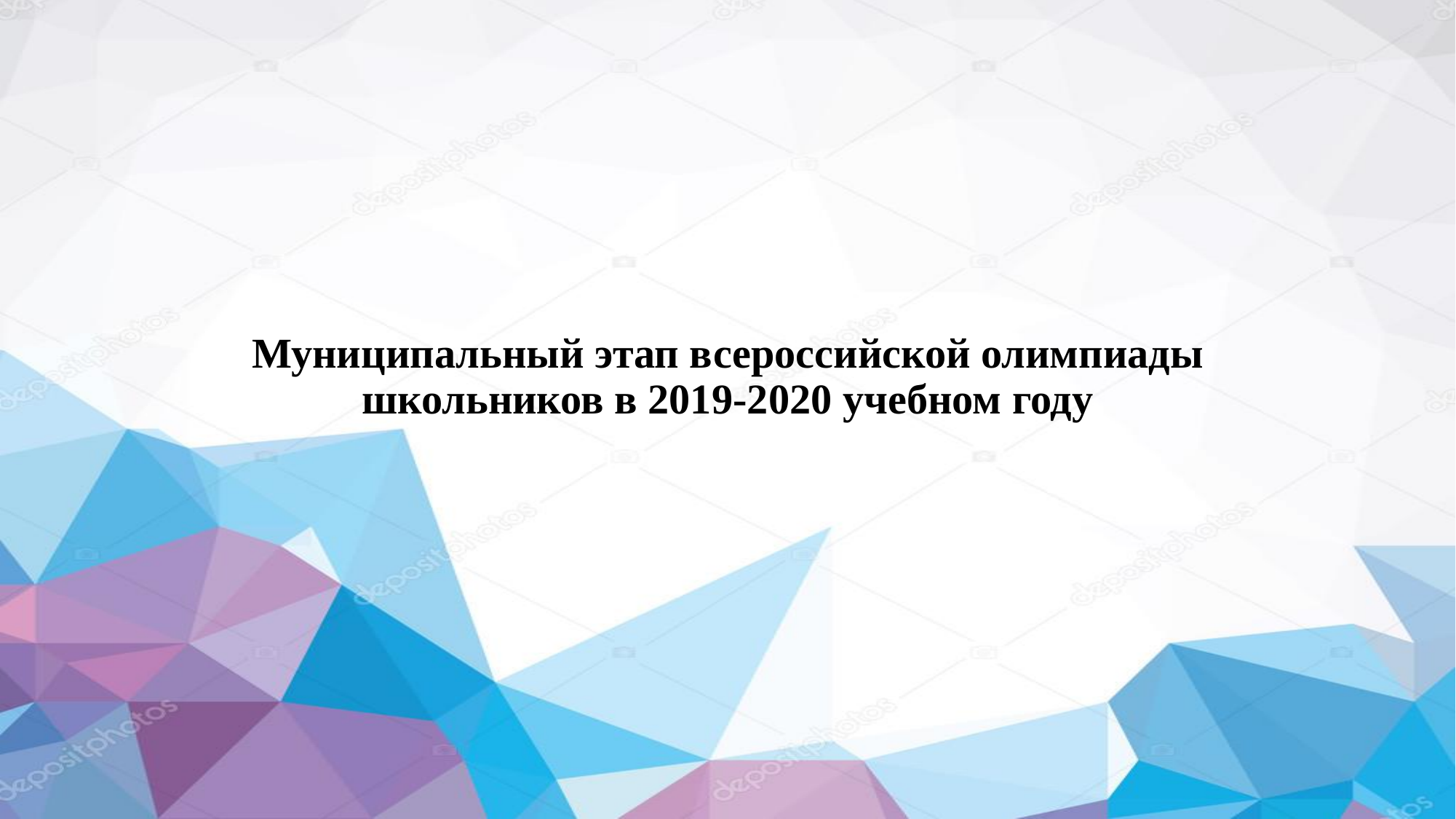

# Муниципальный этап всероссийской олимпиады школьников в 2019-2020 учебном году